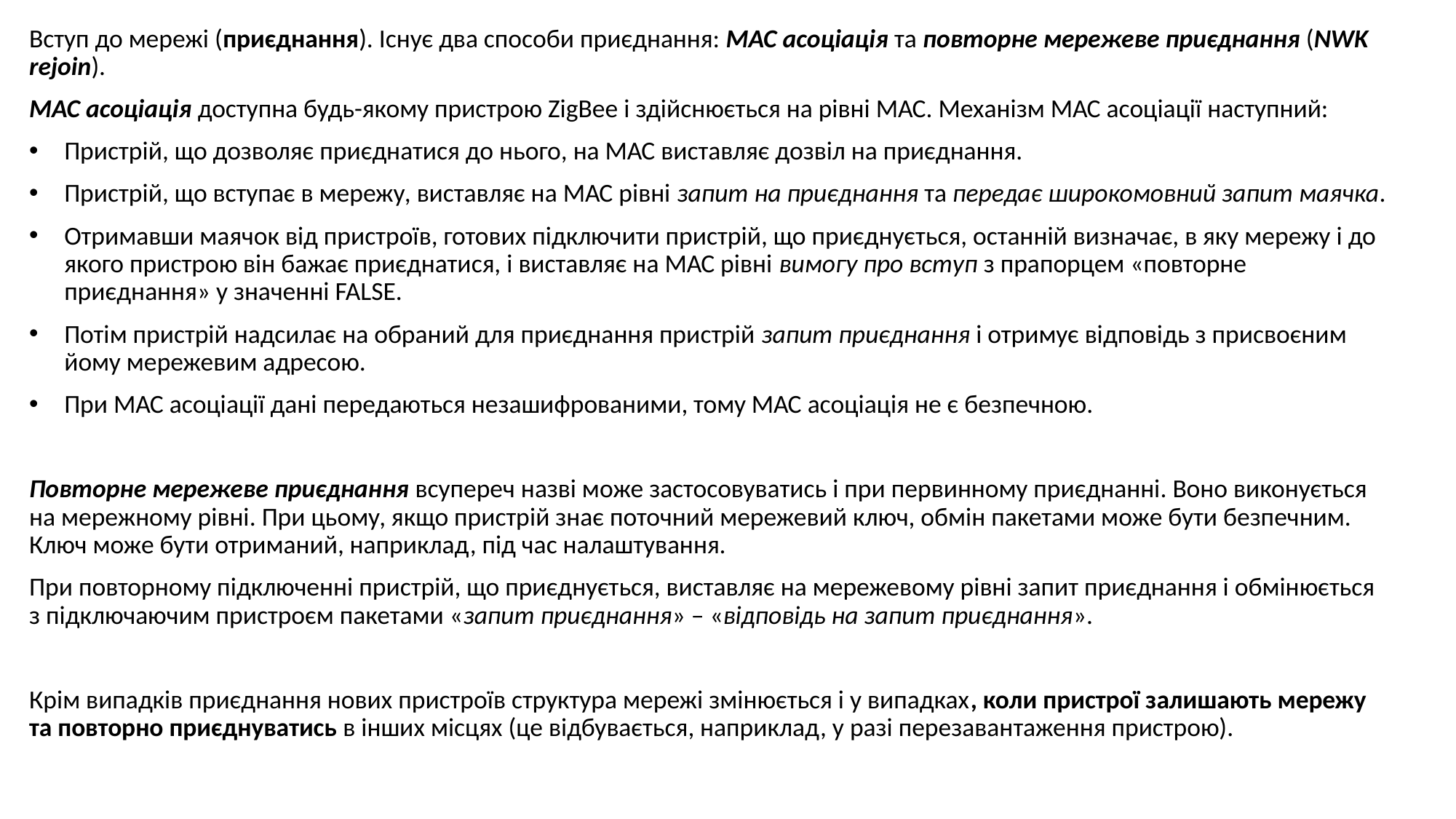

Вступ до мережі (приєднання). Існує два способи приєднання: МАС асоціація та повторне мережеве приєднання (NWK rejoin).
МАС асоціація доступна будь-якому пристрою ZigBee і здійснюється на рівні МАС. Механізм МАС асоціації наступний:
Пристрій, що дозволяє приєднатися до нього, на МАС виставляє дозвіл на приєднання.
Пристрій, що вступає в мережу, виставляє на МАС рівні запит на приєднання та передає широкомовний запит маячка.
Отримавши маячок від пристроїв, готових підключити пристрій, що приєднується, останній визначає, в яку мережу і до якого пристрою він бажає приєднатися, і виставляє на МАС рівні вимогу про вступ з прапорцем «повторне приєднання» у значенні FALSE.
Потім пристрій надсилає на обраний для приєднання пристрій запит приєднання і отримує відповідь з присвоєним йому мережевим адресою.
При МАС асоціації дані передаються незашифрованими, тому МАС асоціація не є безпечною.

Повторне мережеве приєднання всупереч назві може застосовуватись і при первинному приєднанні. Воно виконується на мережному рівні. При цьому, якщо пристрій знає поточний мережевий ключ, обмін пакетами може бути безпечним. Ключ може бути отриманий, наприклад, під час налаштування.
При повторному підключенні пристрій, що приєднується, виставляє на мережевому рівні запит приєднання і обмінюється з підключаючим пристроєм пакетами «запит приєднання» – «відповідь на запит приєднання».

Крім випадків приєднання нових пристроїв структура мережі змінюється і у випадках, коли пристрої залишають мережу та повторно приєднуватись в інших місцях (це відбувається, наприклад, у разі перезавантаження пристрою).